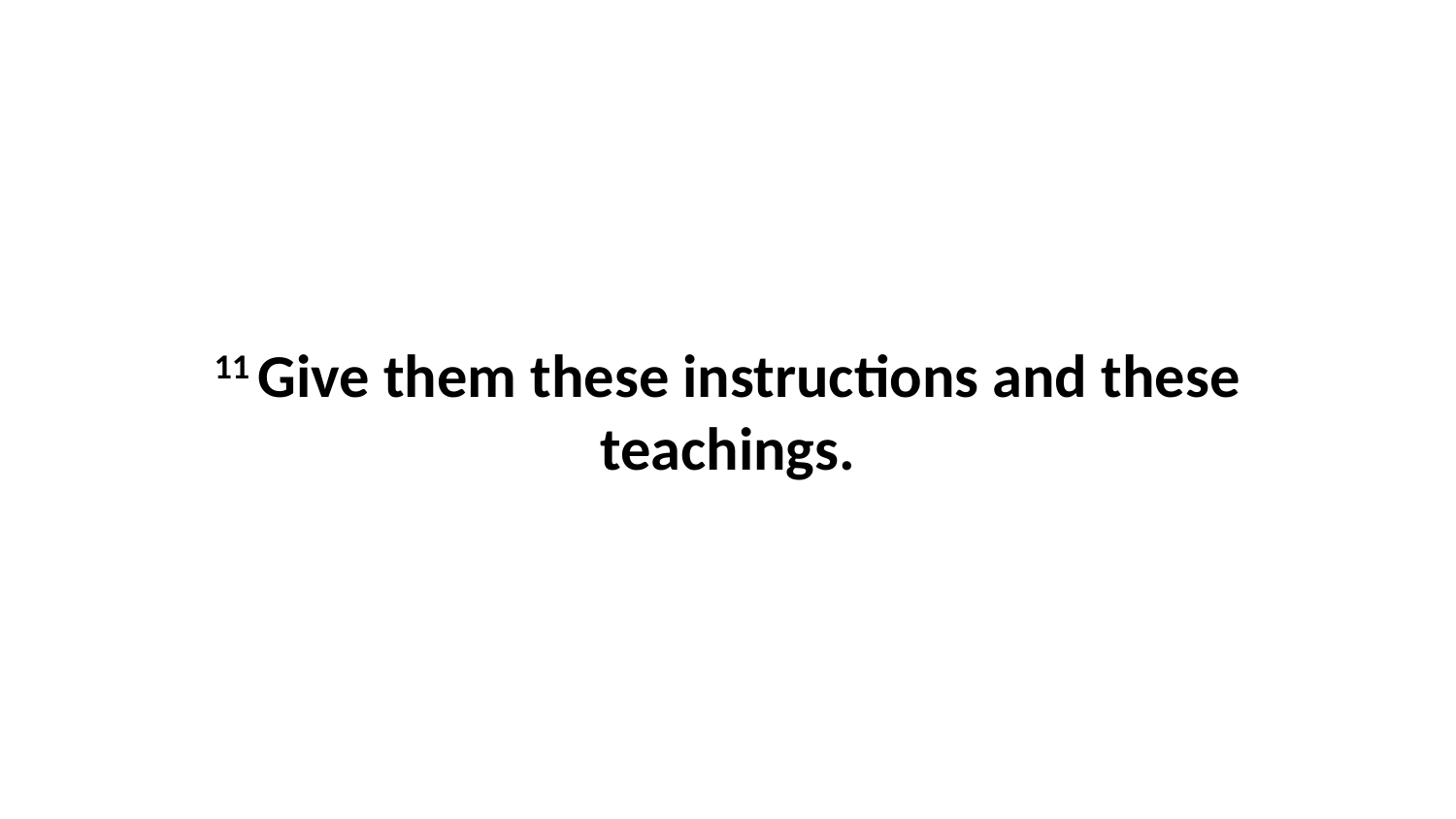

11 Give them these instructions and these teachings.